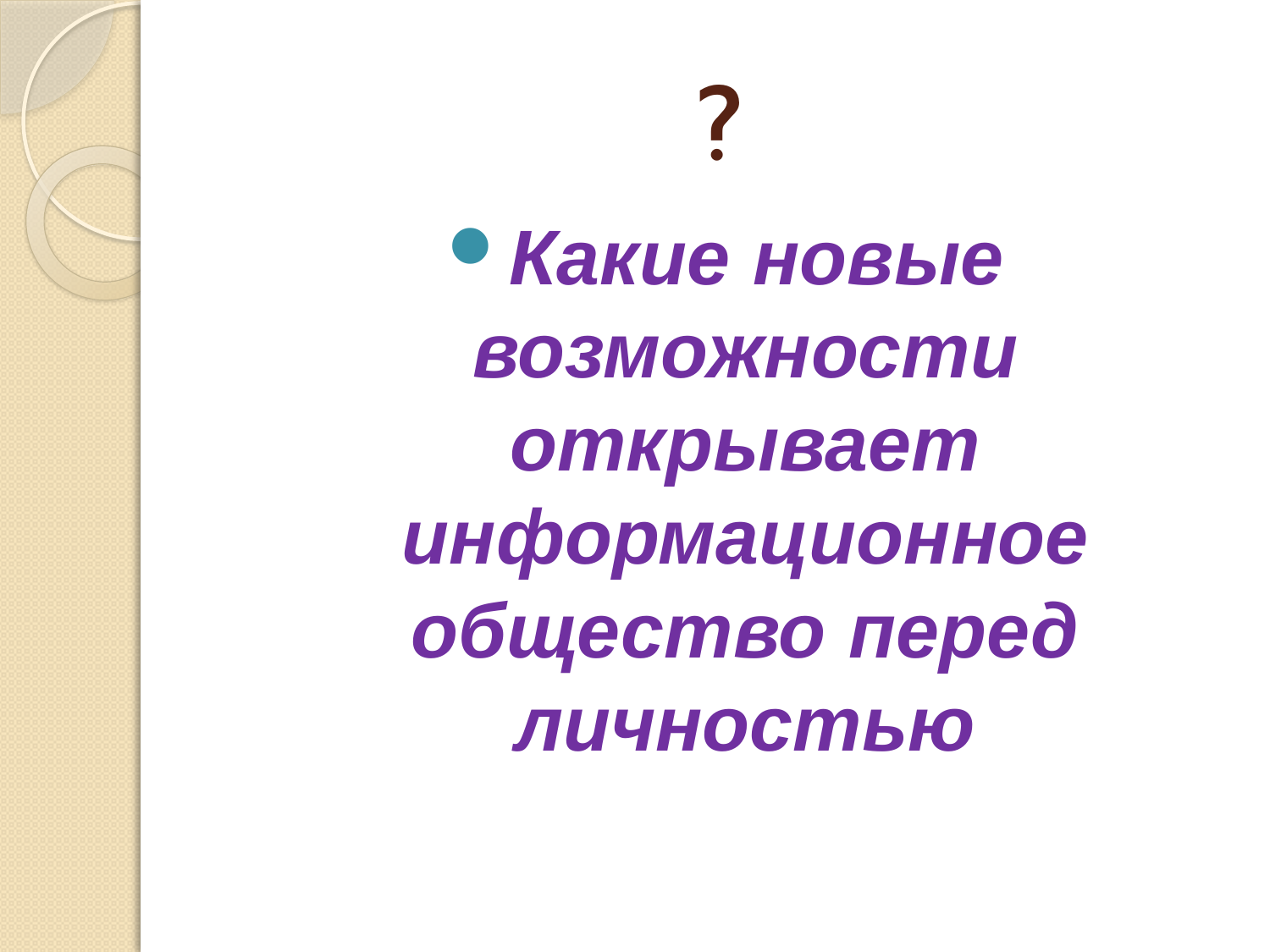

# ?
Какие новые возможности открывает информационное общество перед личностью